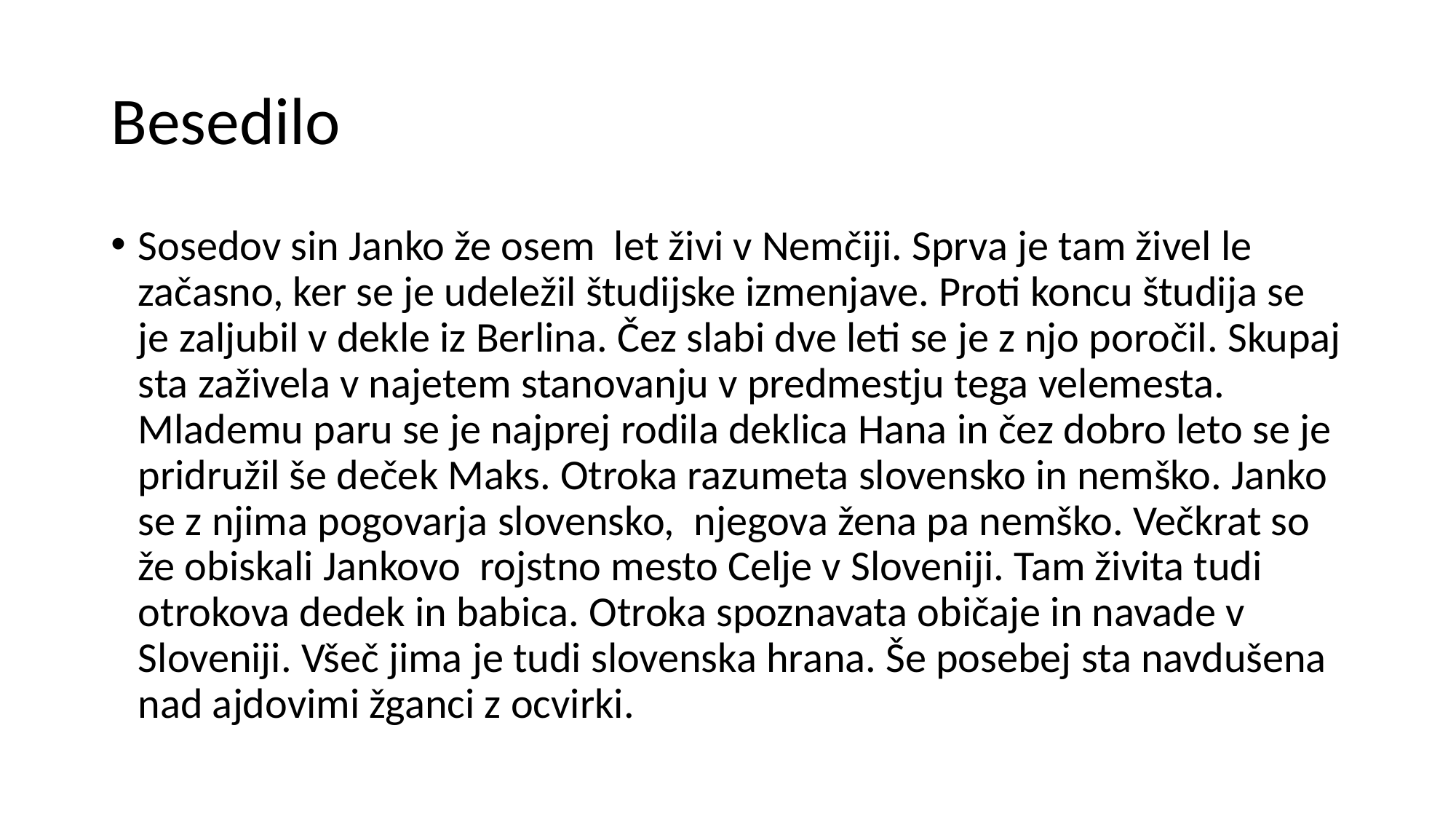

# Besedilo
Sosedov sin Janko že osem  let živi v Nemčiji. Sprva je tam živel le začasno, ker se je udeležil študijske izmenjave. Proti koncu študija se je zaljubil v dekle iz Berlina. Čez slabi dve leti se je z njo poročil. Skupaj sta zaživela v najetem stanovanju v predmestju tega velemesta. Mlademu paru se je najprej rodila deklica Hana in čez dobro leto se je pridružil še deček Maks. Otroka razumeta slovensko in nemško. Janko se z njima pogovarja slovensko,  njegova žena pa nemško. Večkrat so že obiskali Jankovo  rojstno mesto Celje v Sloveniji. Tam živita tudi otrokova dedek in babica. Otroka spoznavata običaje in navade v Sloveniji. Všeč jima je tudi slovenska hrana. Še posebej sta navdušena nad ajdovimi žganci z ocvirki.